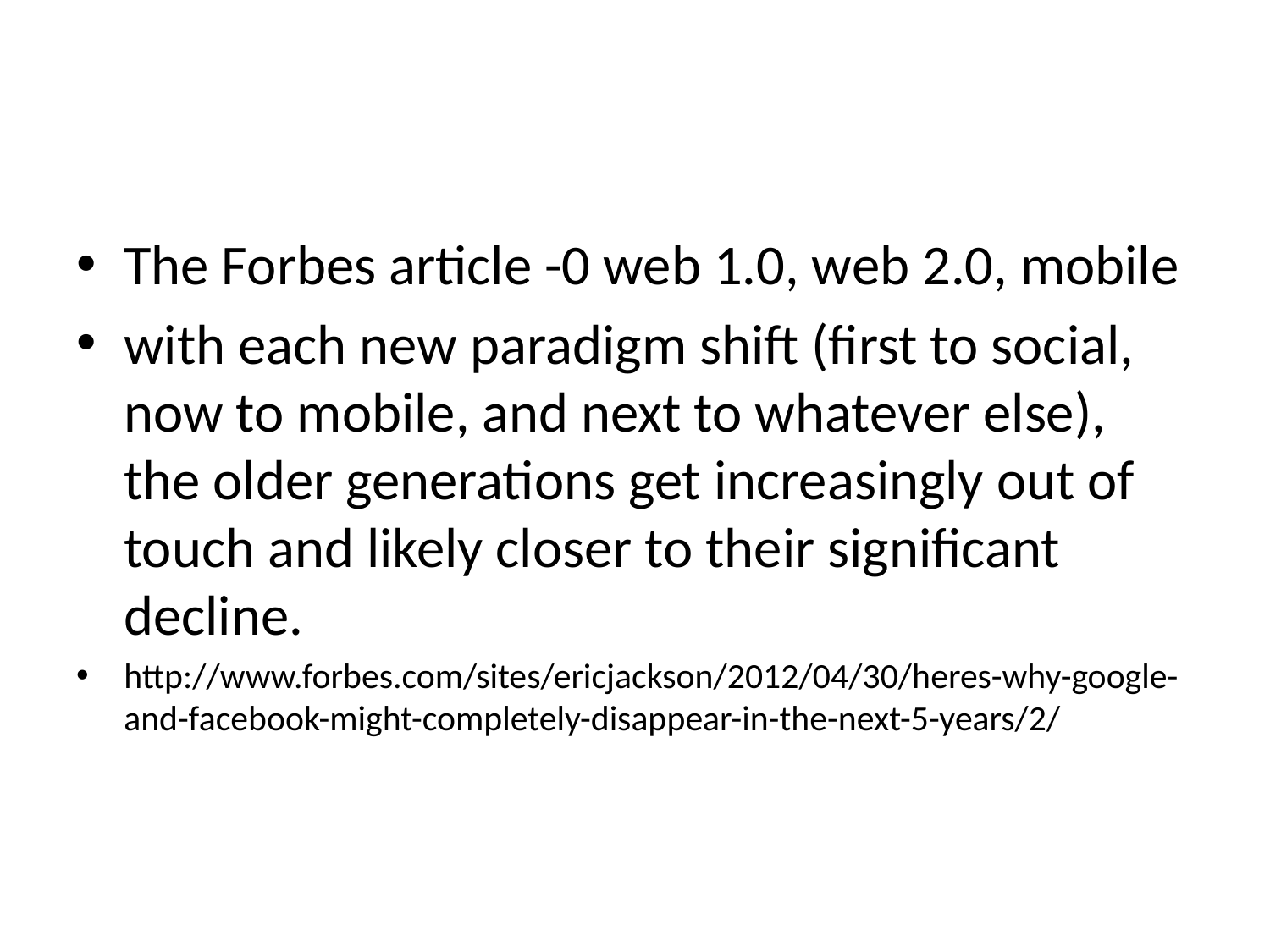

#
The Forbes article -0 web 1.0, web 2.0, mobile
with each new paradigm shift (first to social, now to mobile, and next to whatever else), the older generations get increasingly out of touch and likely closer to their significant decline.
http://www.forbes.com/sites/ericjackson/2012/04/30/heres-why-google-and-facebook-might-completely-disappear-in-the-next-5-years/2/